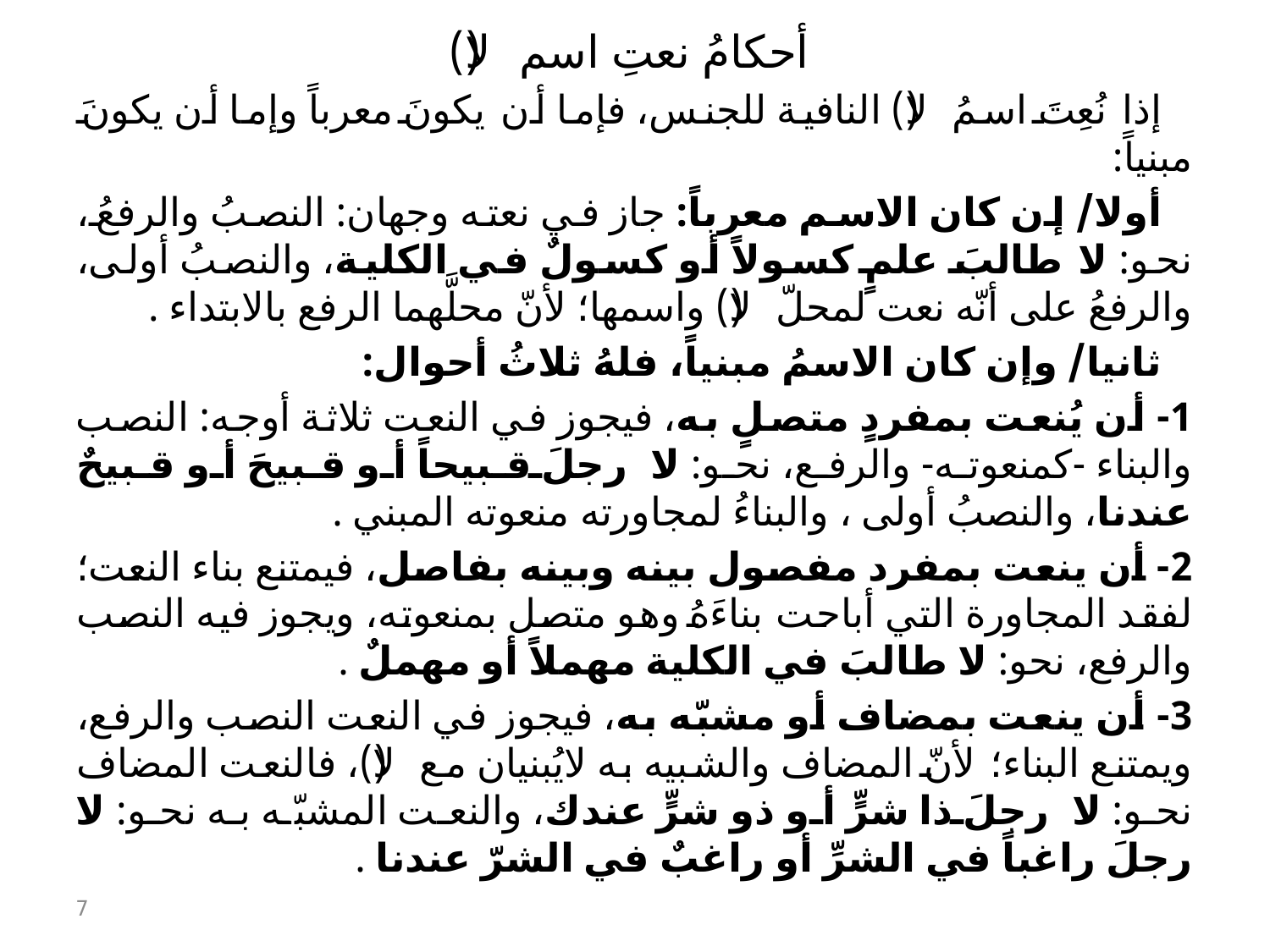

أحكامُ نعتِ اسم (لا)
   إذا نُعِتَ اسمُ (لا) النافية للجنس، فإما أن يكونَ معرباً وإما أن يكونَ مبنياً:
   أولا/ إن كان الاسم معرباً: جاز في نعته وجهان: النصبُ والرفعُ، نحو: لا طالبَ علمٍ كسولاً أو كسولٌ في الكلية، والنصبُ أولى، والرفعُ على أنّه نعت لمحلّ (لا) واسمها؛ لأنّ محلَّهما الرفع بالابتداء .
   ثانيا/ وإن كان الاسمُ مبنياً، فلهُ ثلاثُ أحوال:
1- أن يُنعت بمفردٍ متصلٍ به، فيجوز في النعت ثلاثة أوجه: النصب والبناء -كمنعوته- والرفع، نحو: لا رجلَ قبيحاً أو قبيحَ أو قبيحٌ عندنا، والنصبُ أولى ، والبناءُ لمجاورته منعوته المبني .
2- أن ينعت بمفرد مفصول بينه وبينه بفاصل، فيمتنع بناء النعت؛ لفقد المجاورة التي أباحت بناءَهُ وهو متصل بمنعوته، ويجوز فيه النصب والرفع، نحو: لا طالبَ في الكلية مهملاً أو مهملٌ .
3- أن ينعت بمضاف أو مشبّه به، فيجوز في النعت النصب والرفع، ويمتنع البناء؛ لأنّ المضاف والشبيه به لايُبنيان مع (لا)، فالنعت المضاف نحو: لا رجلَ ذا شرٍّ أو ذو شرٍّ عندك، والنعت المشبّه به نحو: لا رجلَ راغباً في الشرِّ أو راغبٌ في الشرّ عندنا .

7